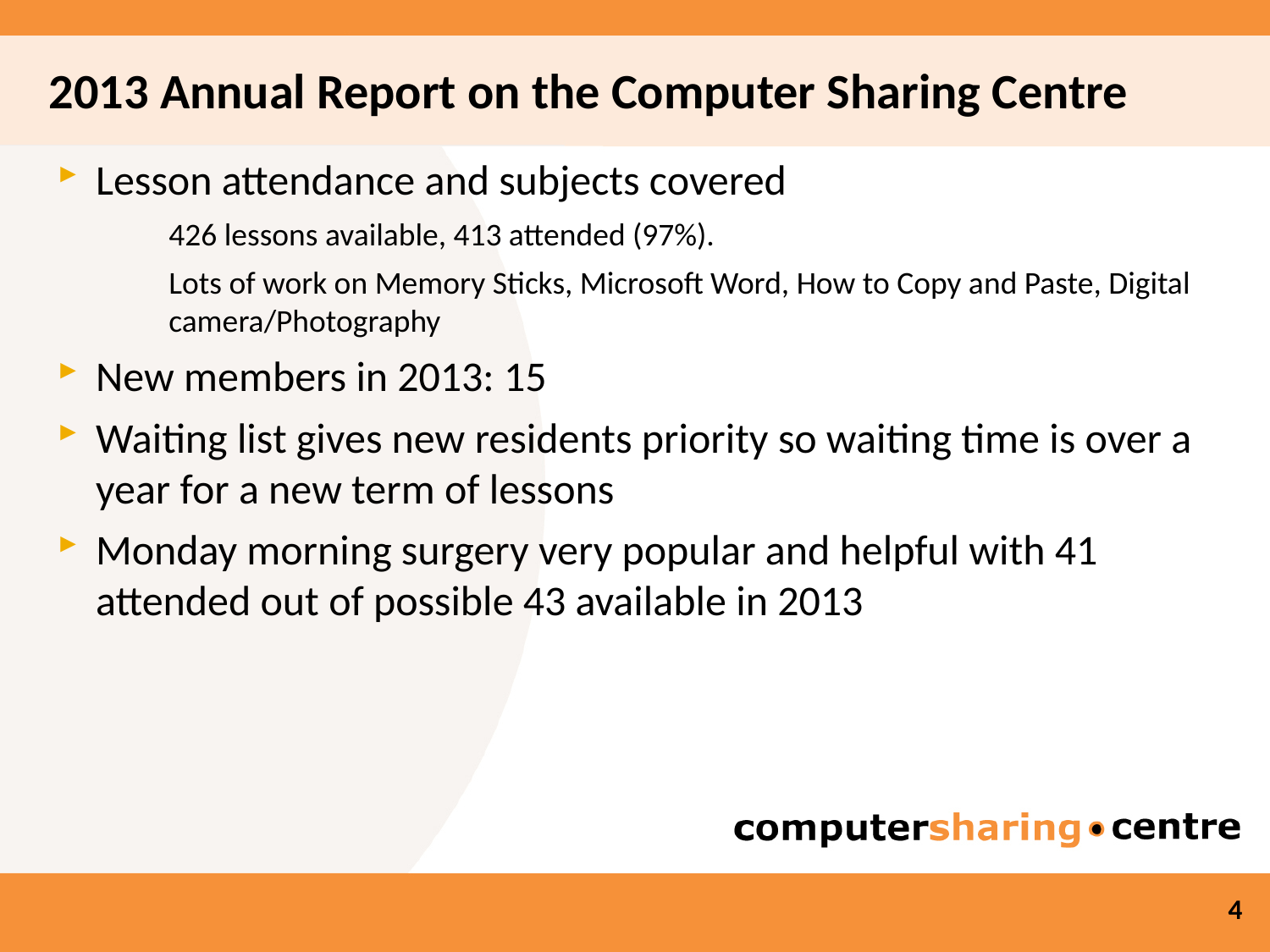

2013 Annual Report on the Computer Sharing Centre
Lesson attendance and subjects covered
426 lessons available, 413 attended (97%).
Lots of work on Memory Sticks, Microsoft Word, How to Copy and Paste, Digital camera/Photography
New members in 2013: 15
Waiting list gives new residents priority so waiting time is over a year for a new term of lessons
Monday morning surgery very popular and helpful with 41 attended out of possible 43 available in 2013

4